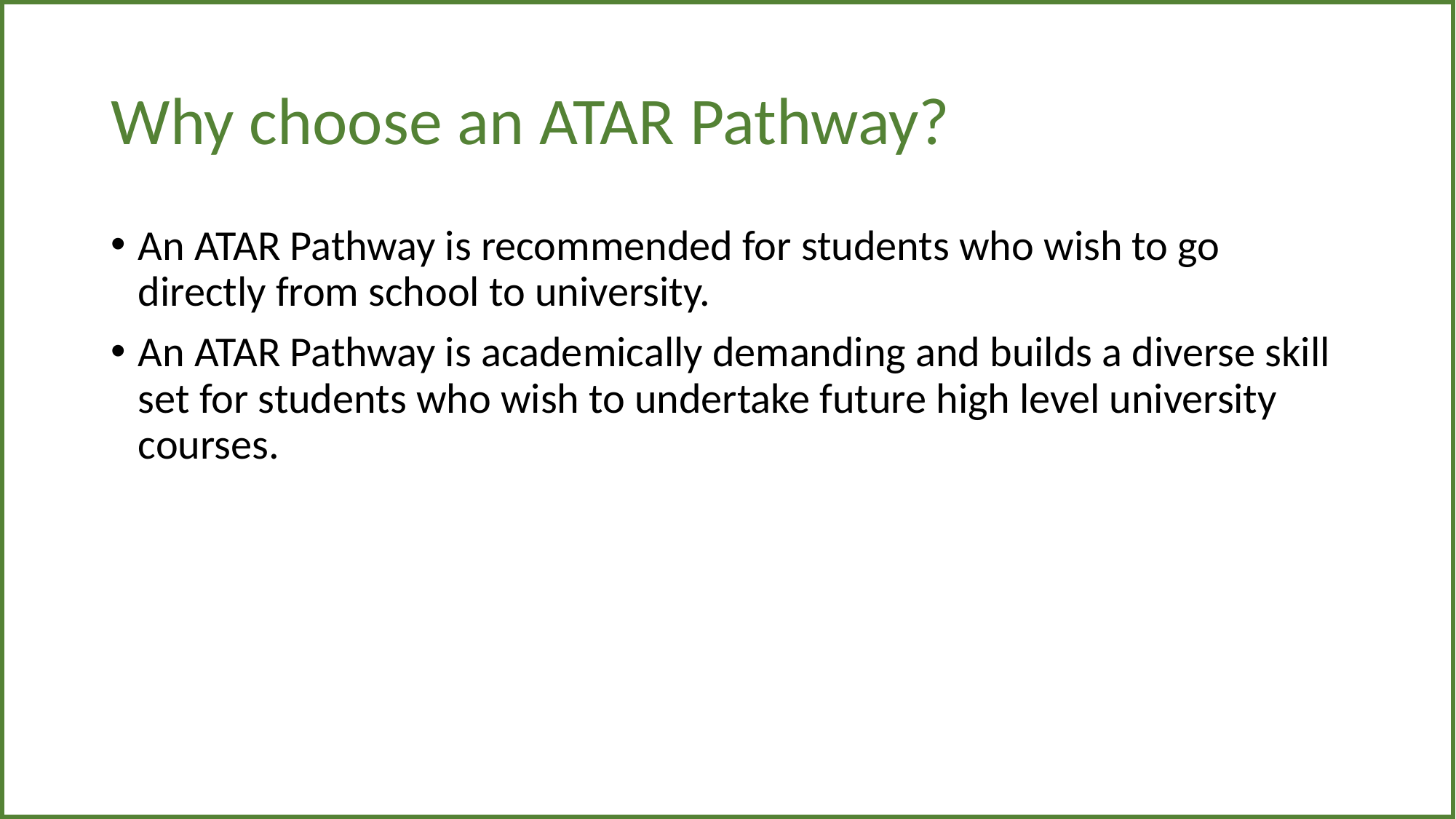

|  |
| --- |
# Why choose an ATAR Pathway?
An ATAR Pathway is recommended for students who wish to go directly from school to university.
An ATAR Pathway is academically demanding and builds a diverse skill set for students who wish to undertake future high level university courses.